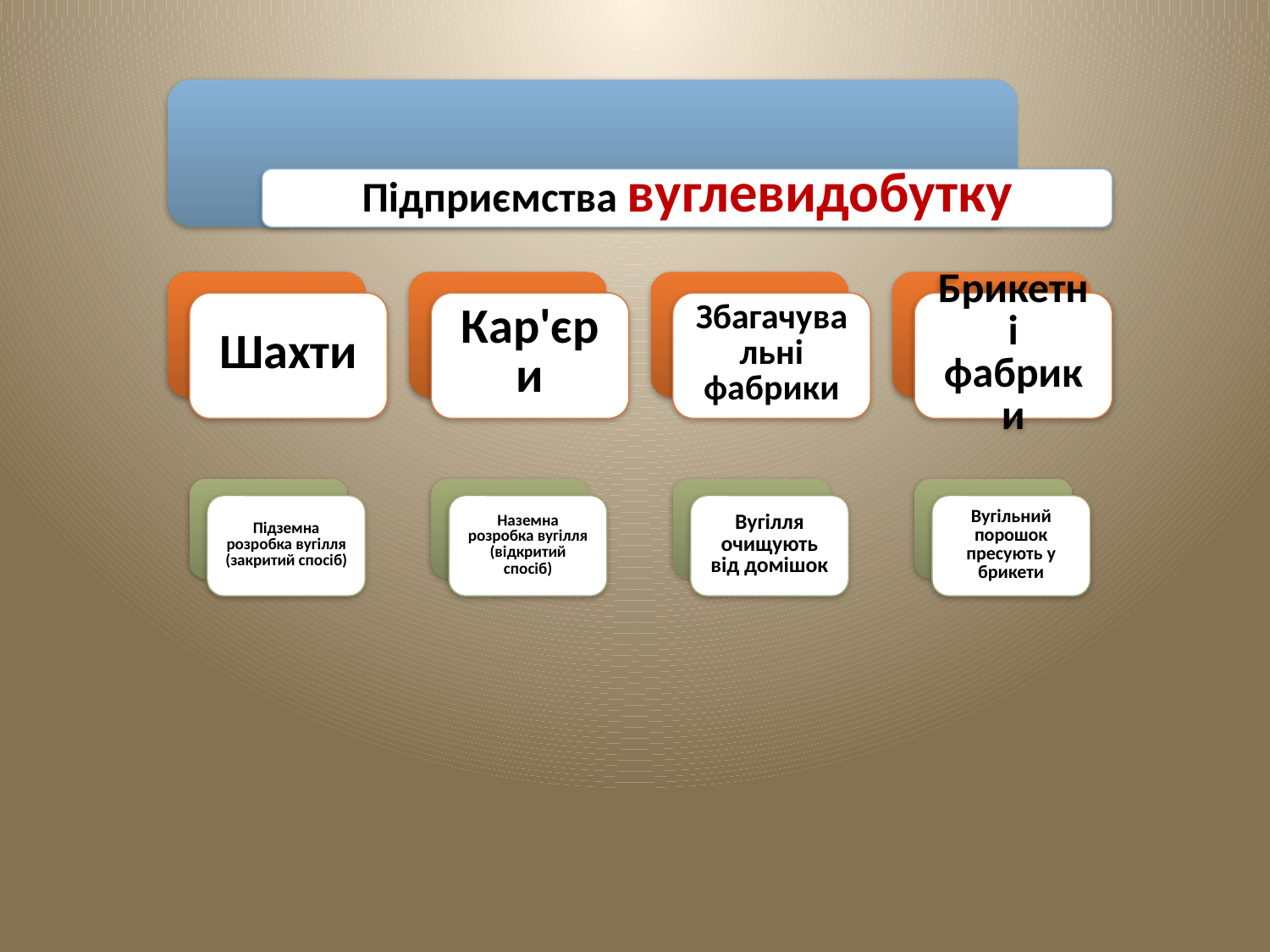

Підприємства вуглевидобутку
Шахти
Підземна розробка вугілля
(закритий спосіб)
Кар'єри
Вугільний порошок пресують у брикети
Збагачувальні фабрики
Брикетні фабрики
Вугілля очищують від домішок
Наземна розробка вугілля
(відкритий спосіб)